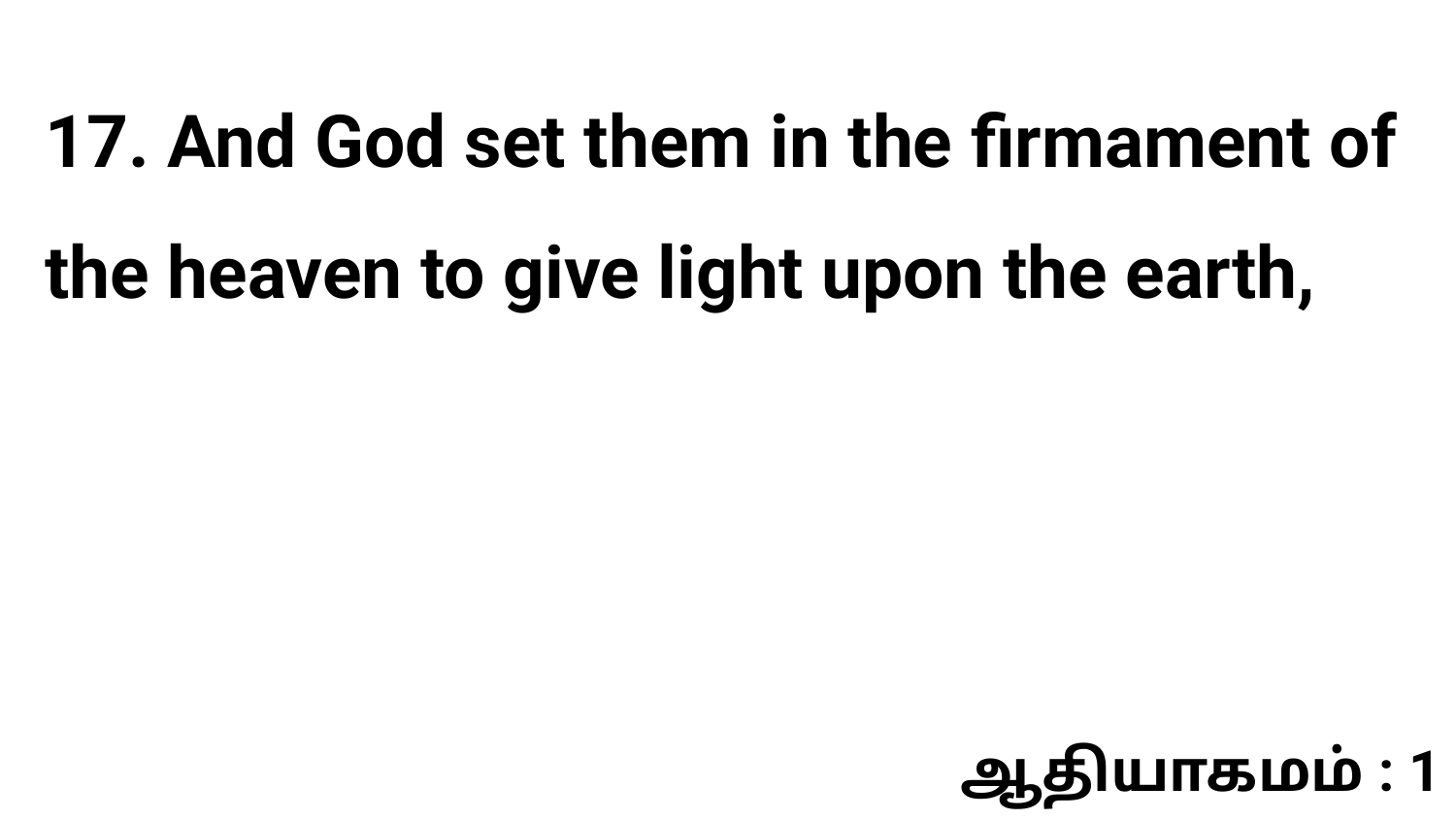

17. And God set them in the firmament of the heaven to give light upon the earth,
ஆதியாகமம் : 1